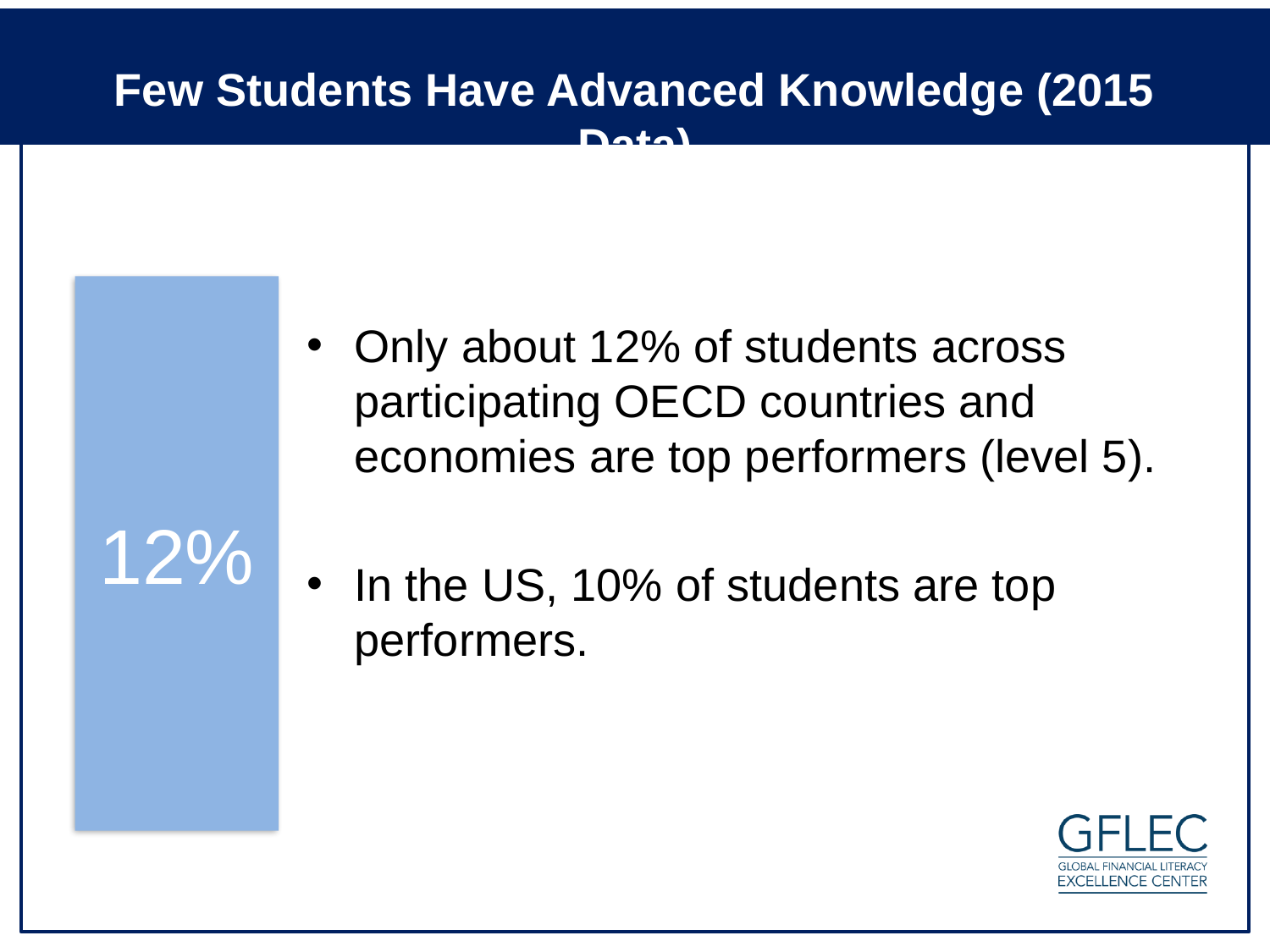

Few Students Have Advanced Knowledge (2015 Data)

Only about 12% of students across participating OECD countries and economies are top performers (level 5).

In the US, 10% of students are top performers.

12%